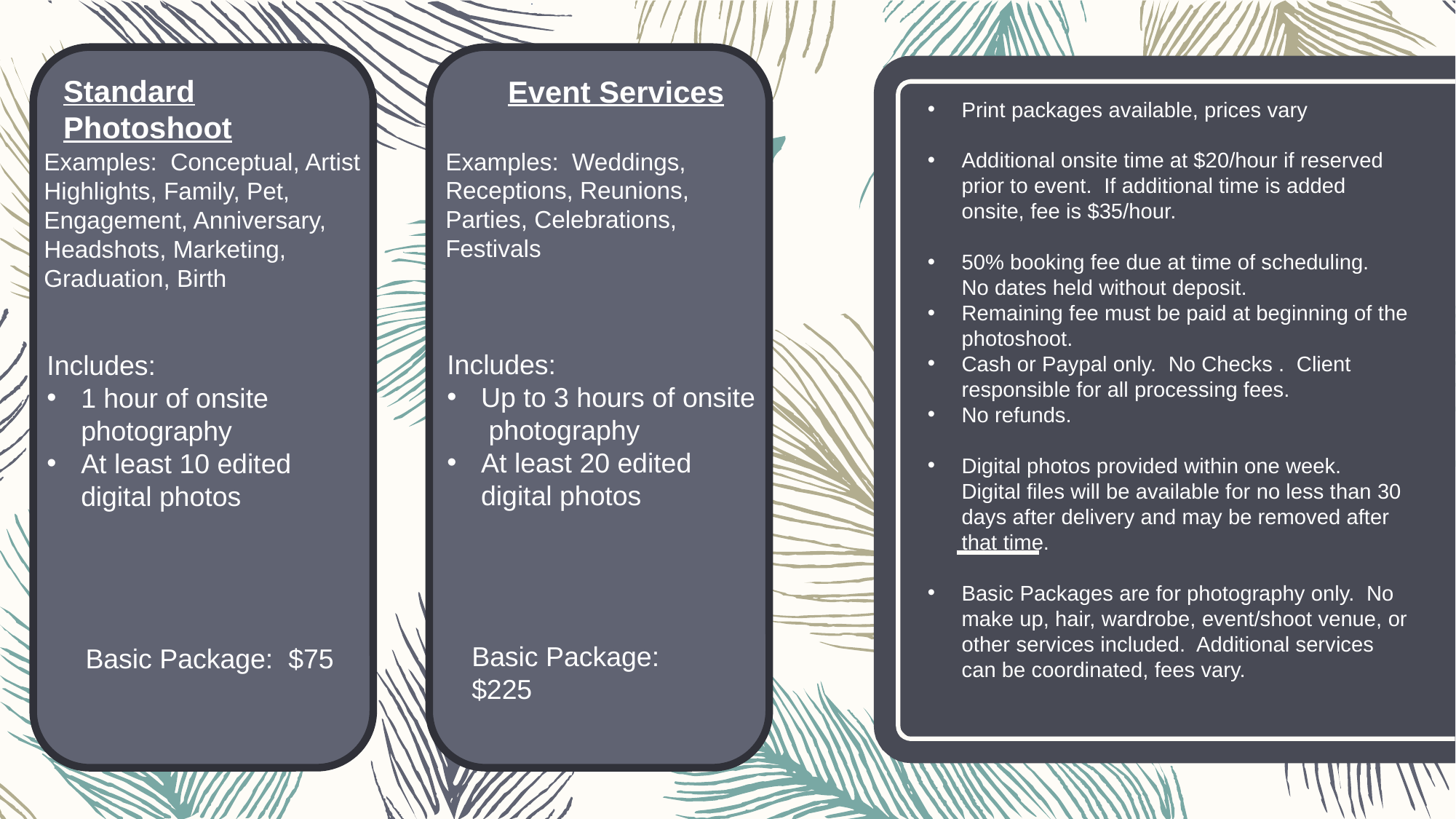

Standard Photoshoot
Event Services
Print packages available, prices vary

Additional onsite time at $20/hour if reserved prior to event.  If additional time is added onsite, fee is $35/hour.

50% booking fee due at time of scheduling.   No dates held without deposit.
Remaining fee must be paid at beginning of the photoshoot.
Cash or Paypal only.  No Checks .  Client responsible for all processing fees.
No refunds.

Digital photos provided within one week.  Digital files will be available for no less than 30 days after delivery and may be removed after that time.

Basic Packages are for photography only.  No make up, hair, wardrobe, event/shoot venue, or other services included.  Additional services can be coordinated, fees vary.

Examples:  Weddings, Receptions, Reunions, Parties, Celebrations, Festivals
Examples:  Conceptual, Artist Highlights, Family, Pet, Engagement, Anniversary,  Headshots, Marketing, Graduation, Birth
Includes:
Up to 3 hours of onsite  photography
At least 20 edited digital photos
Includes:
1 hour of onsite  photography
At least 10 edited digital photos
Basic Package:  $225
Basic Package:  $75